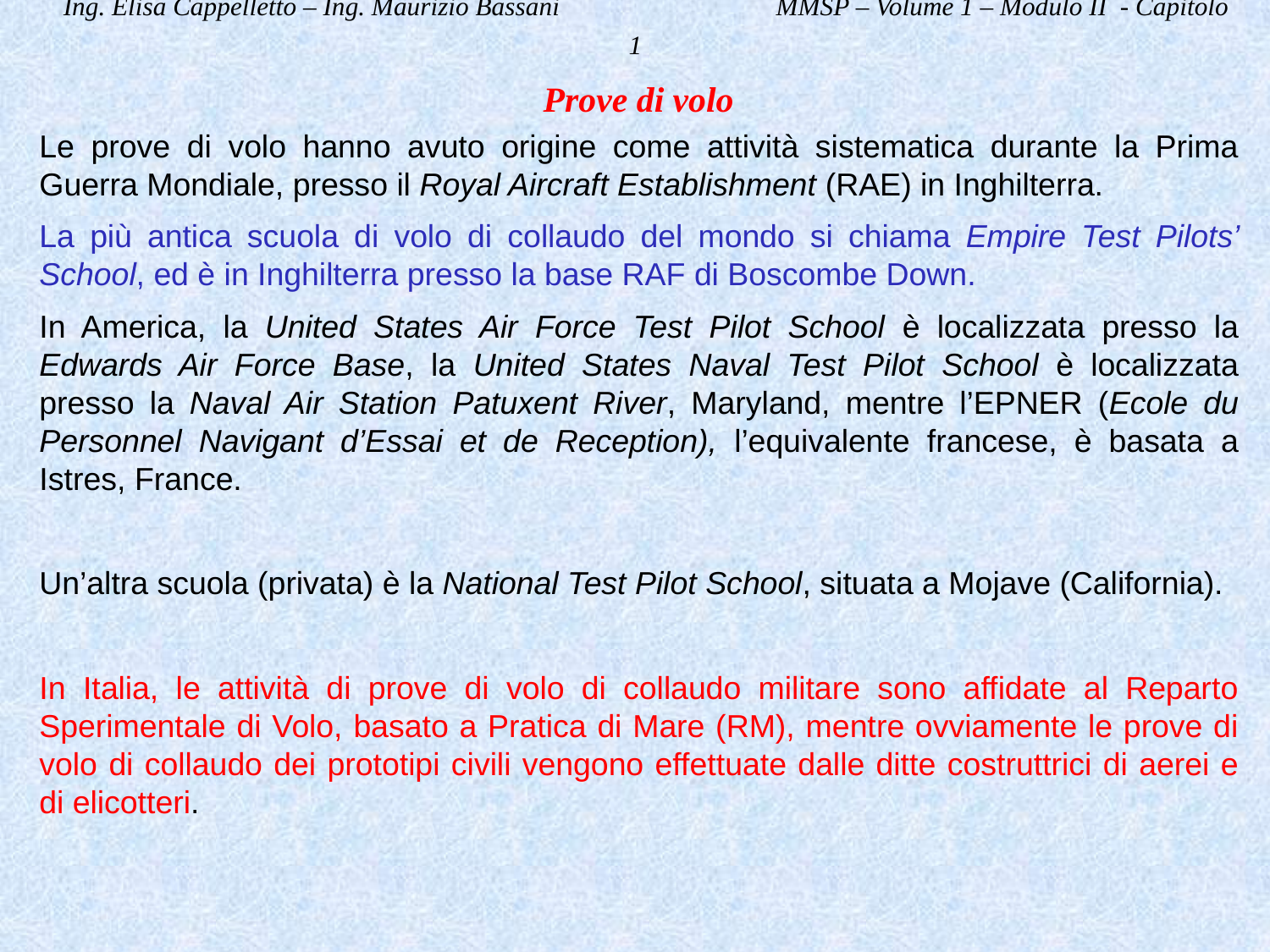

Ing. Elisa Cappelletto – Ing. Maurizio Bassani                                 MMSP – Volume 1 – Modulo II  - Capitolo 1

Prove di volo

Le prove di volo hanno avuto origine come attività sistematica durante la Prima Guerra Mondiale, presso il Royal Aircraft Establishment (RAE) in Inghilterra.
La più antica scuola di volo di collaudo del mondo si chiama Empire Test Pilots’ School, ed è in Inghilterra presso la base RAF di Boscombe Down.
In America, la United States Air Force Test Pilot School è localizzata presso la Edwards Air Force Base, la United States Naval Test Pilot School è localizzata presso la Naval Air Station Patuxent River, Maryland, mentre l’EPNER (Ecole du Personnel Navigant d’Essai et de Reception), l’equivalente francese, è basata a Istres, France.

Un’altra scuola (privata) è la National Test Pilot School, situata a Mojave (California).

In Italia, le attività di prove di volo di collaudo militare sono affidate al Reparto Sperimentale di Volo, basato a Pratica di Mare (RM), mentre ovviamente le prove di volo di collaudo dei prototipi civili vengono effettuate dalle ditte costruttrici di aerei e di elicotteri.